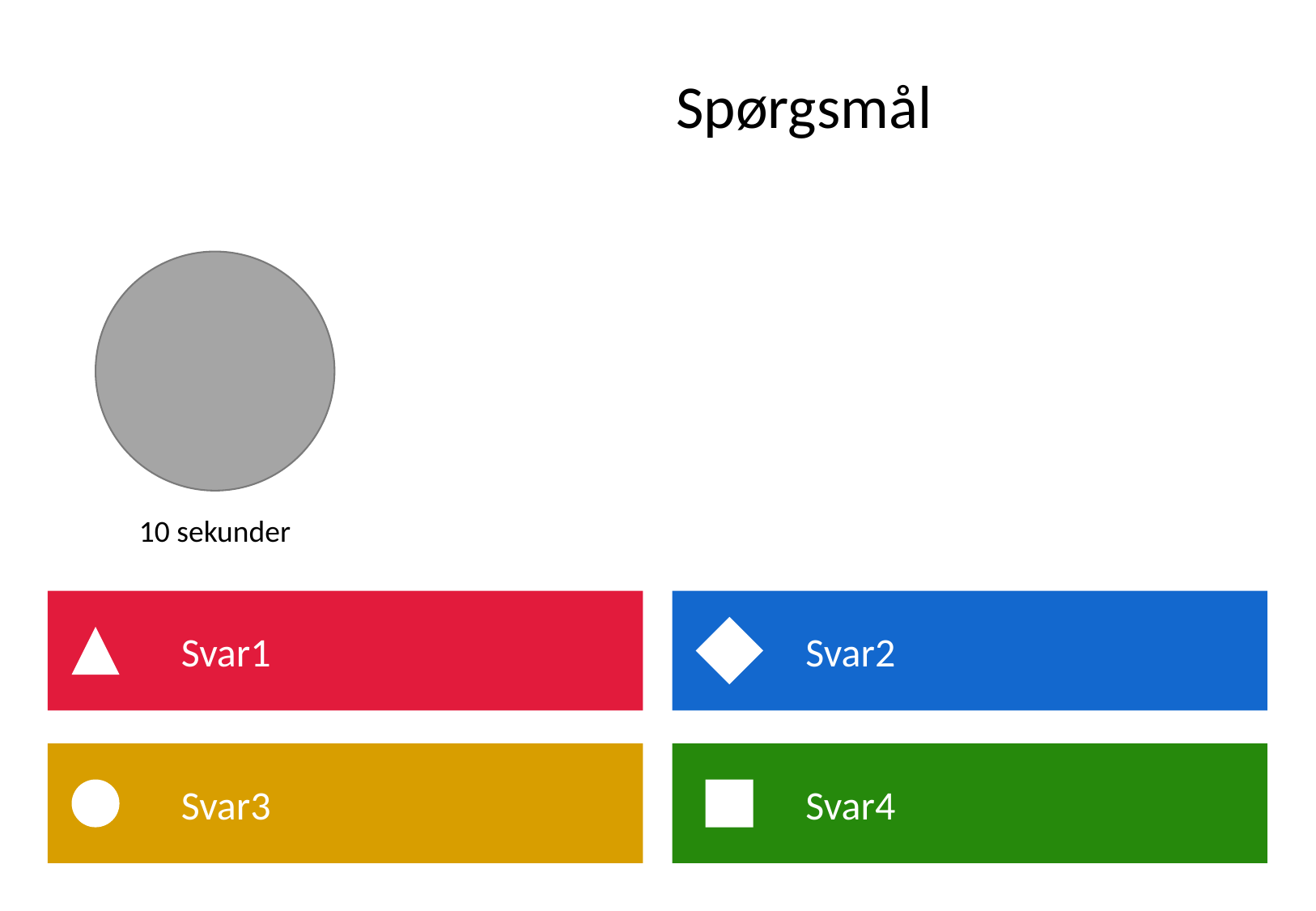

Spørgsmål

10 sekunder
	Svar1
	Svar2

	Svar4
	Svar3